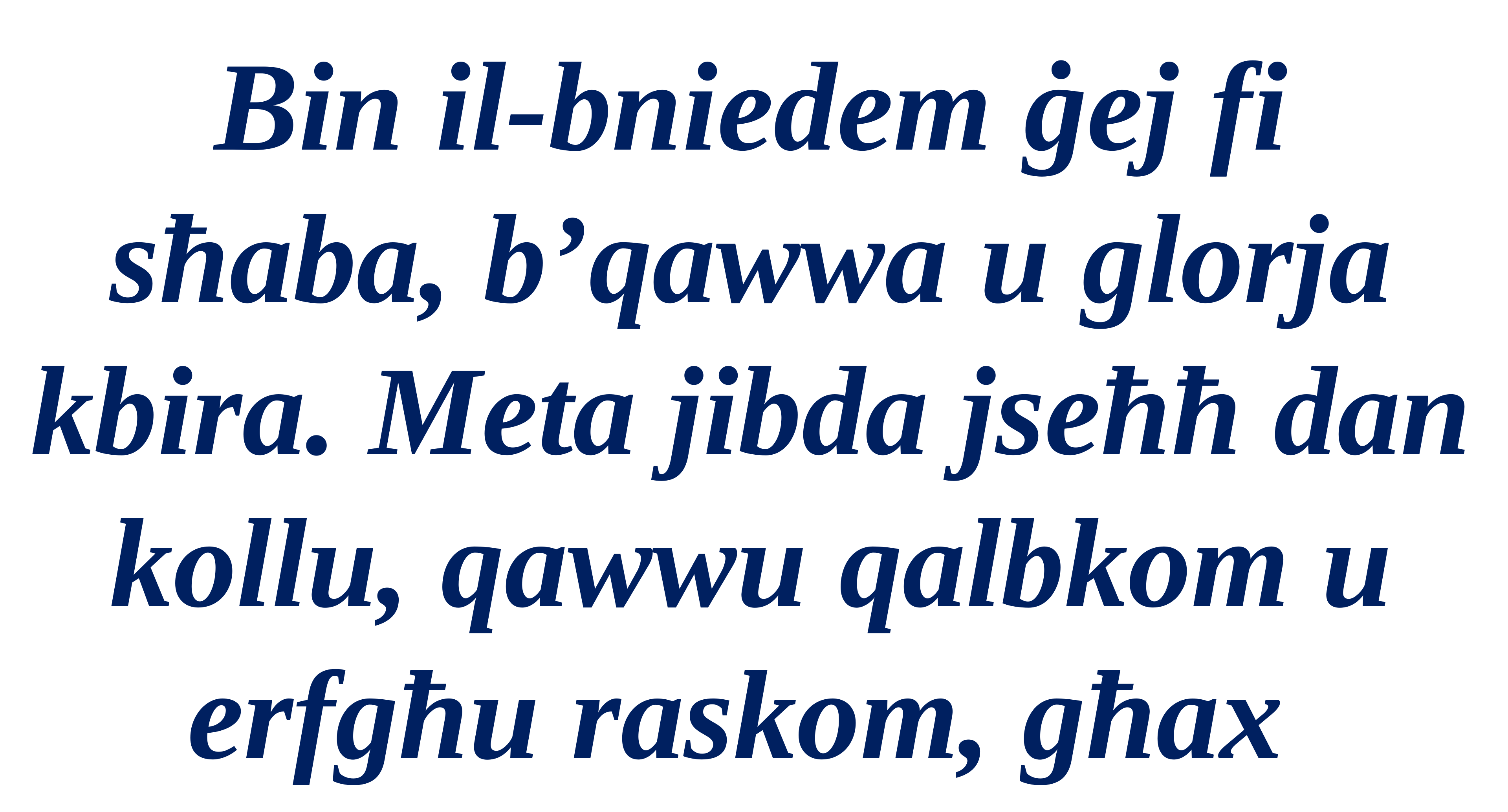

Bin il-bniedem ġej fi sħaba, b’qawwa u glorja kbira. Meta jibda jseħħ dan kollu, qawwu qalbkom u erfgħu raskom, għax